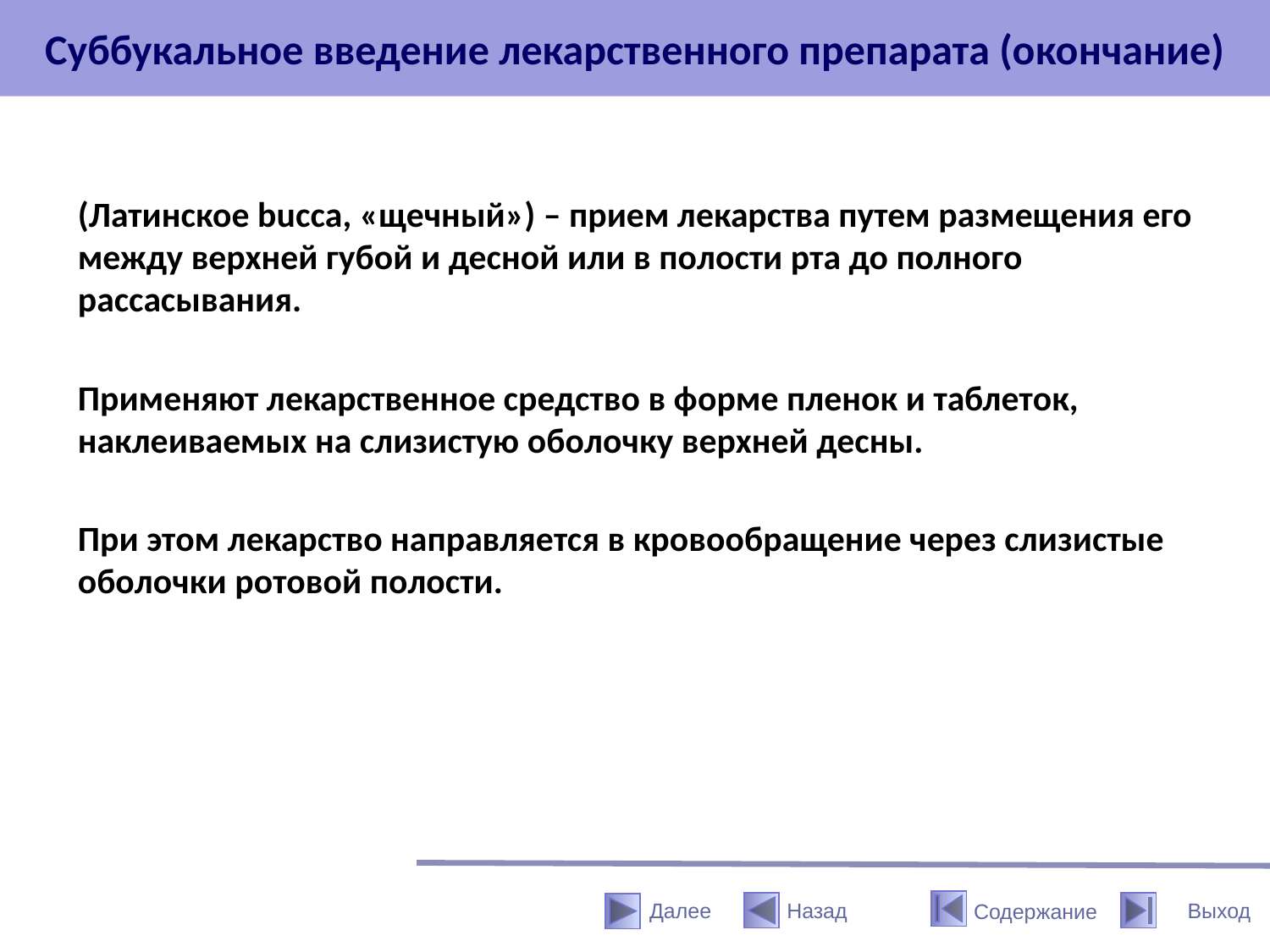

# Суббукальное введение лекарственного препарата (окончание)

(Латинское bucca, «щечный») – прием лекарства путем размещения его между верхней губой и десной или в полости рта до полного рассасывания.

Применяют лекарственное средство в форме пленок и таблеток, наклеиваемых на слизистую оболочку верхней десны.

При этом лекарство направляется в кровообращение через слизистые оболочки ротовой полости.